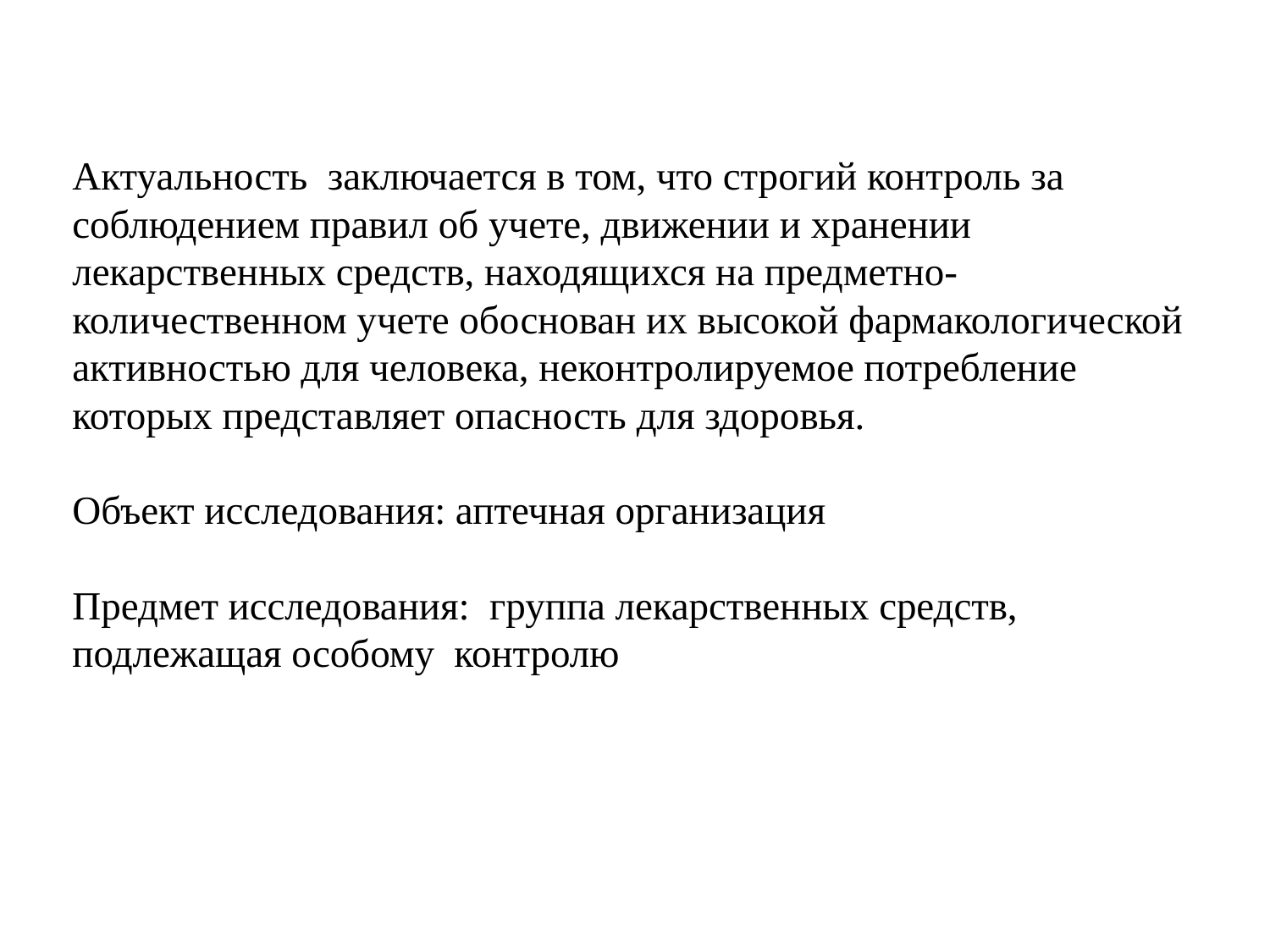

# Актуальность  заключается в том, что строгий контроль за соблюдением правил об учете, движении и хранении лекарственных средств, находящихся на предметно-количественном учете обоснован их высокой фармакологической активностью для человека, неконтролируемое потребление которых представляет опасность для здоровья. Объект исследования: аптечная организация Предмет исследования:  группа лекарственных средств, подлежащая особому  контролю